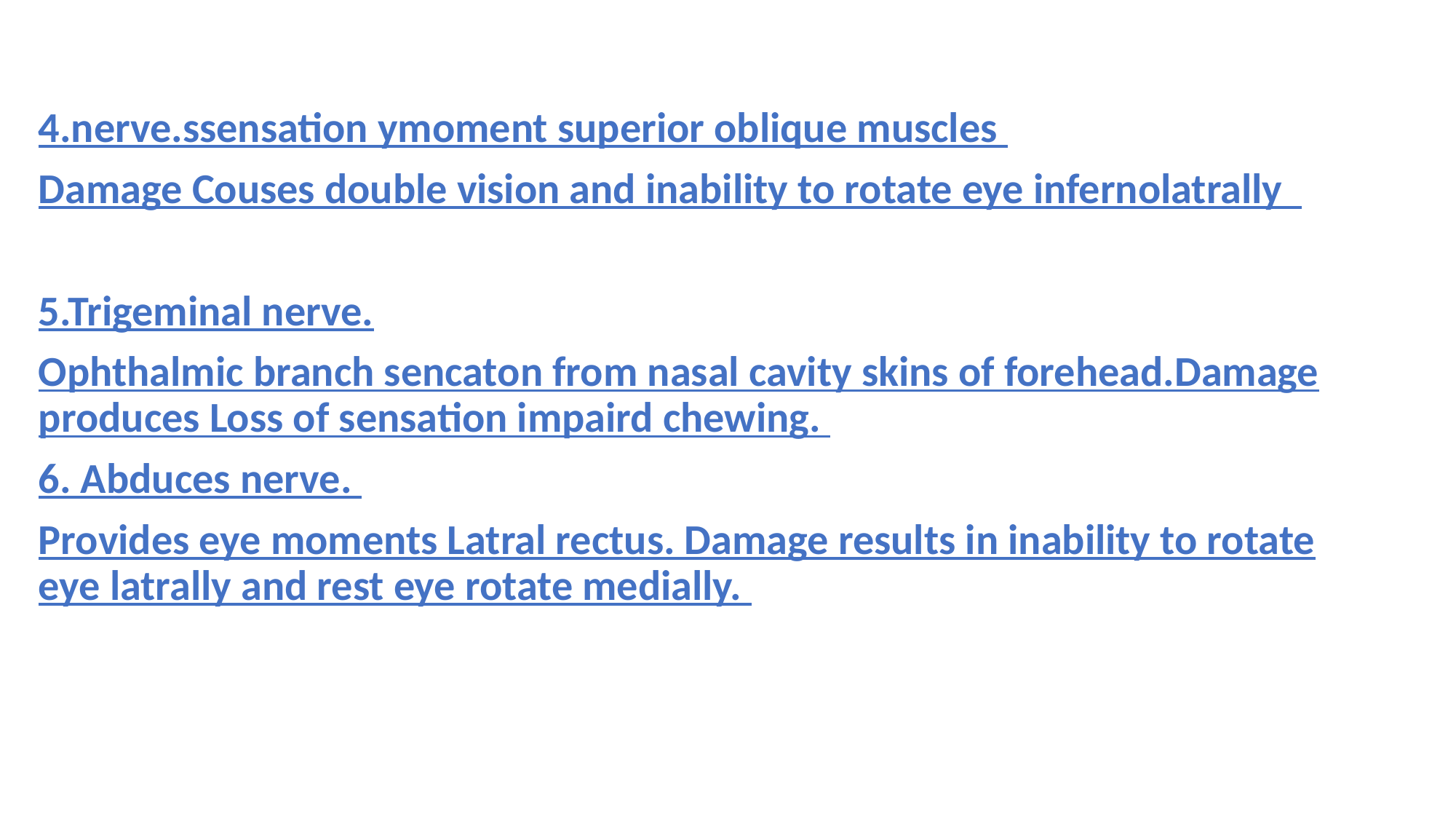

4.nerve.ssensation ymoment superior oblique muscles
Damage Couses double vision and inability to rotate eye infernolatrally

5.Trigeminal nerve.
Ophthalmic branch sencaton from nasal cavity skins of forehead.Damage produces Loss of sensation impaird chewing.
6. Abduces nerve.
Provides eye moments Latral rectus. Damage results in inability to rotate eye latrally and rest eye rotate medially.